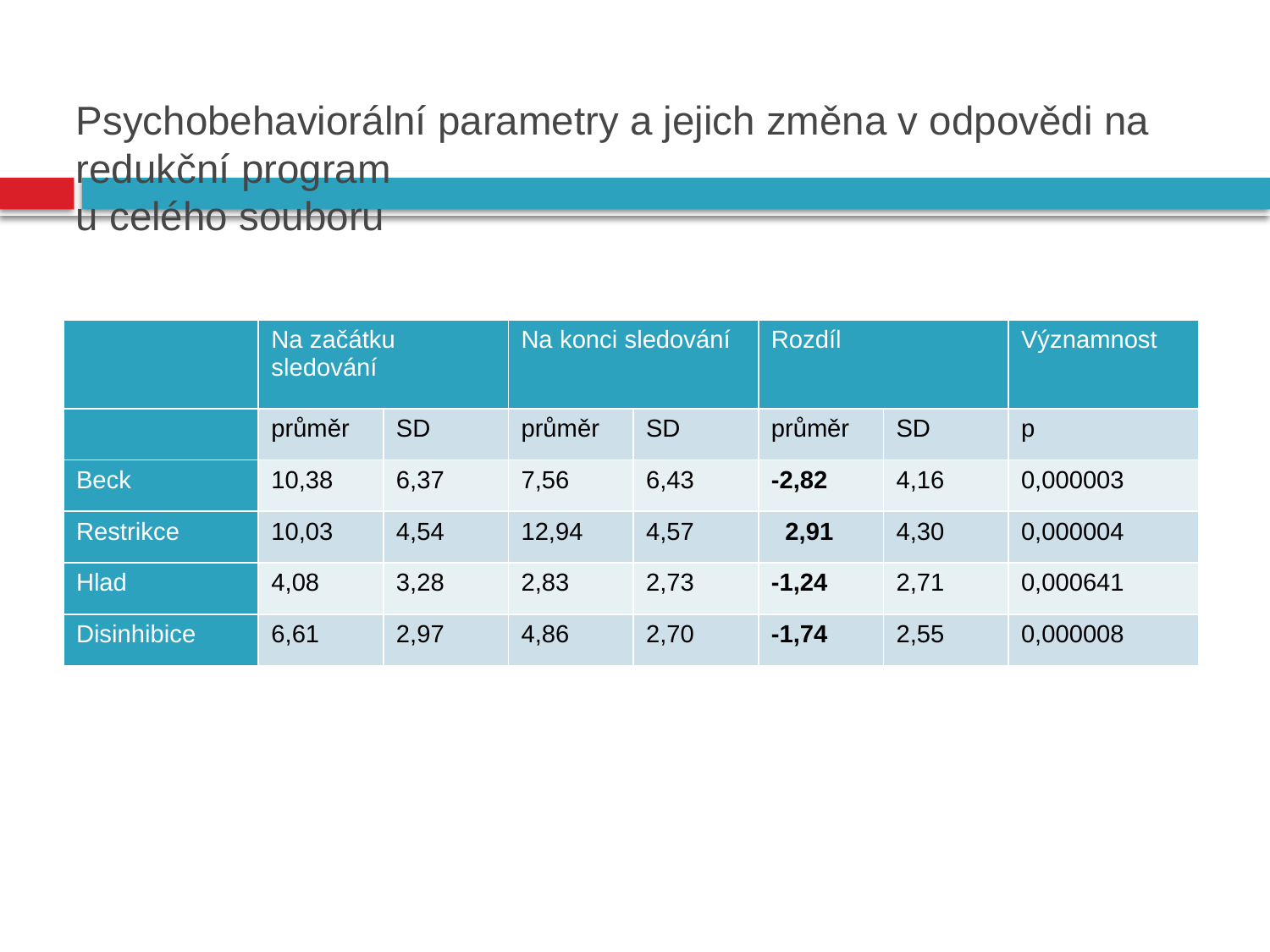

# Psychobehaviorální parametry a jejich změna v odpovědi na redukční program u celého souboru
|  | Na začátku sledování |  | Na konci sledování |  | Rozdíl |  | Významnost |
| --- | --- | --- | --- | --- | --- | --- | --- |
|  | průměr | SD | průměr | SD | průměr | SD | p |
| Beck | 10,38 | 6,37 | 7,56 | 6,43 | -2,82 | 4,16 | 0,000003 |
| Restrikce | 10,03 | 4,54 | 12,94 | 4,57 | 2,91 | 4,30 | 0,000004 |
| Hlad | 4,08 | 3,28 | 2,83 | 2,73 | -1,24 | 2,71 | 0,000641 |
| Disinhibice | 6,61 | 2,97 | 4,86 | 2,70 | -1,74 | 2,55 | 0,000008 |